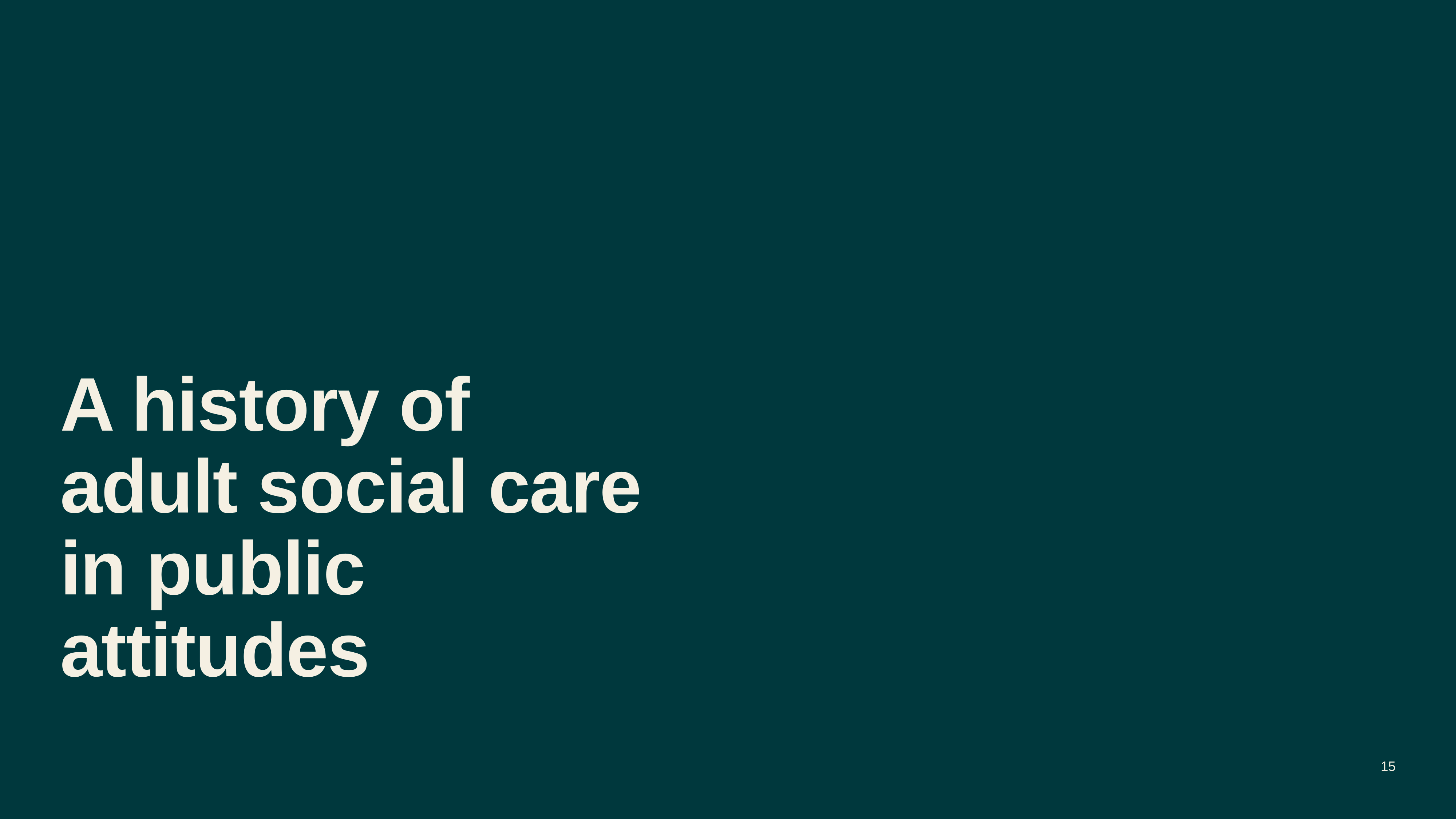

# A history of adult social care in public attitudes
15